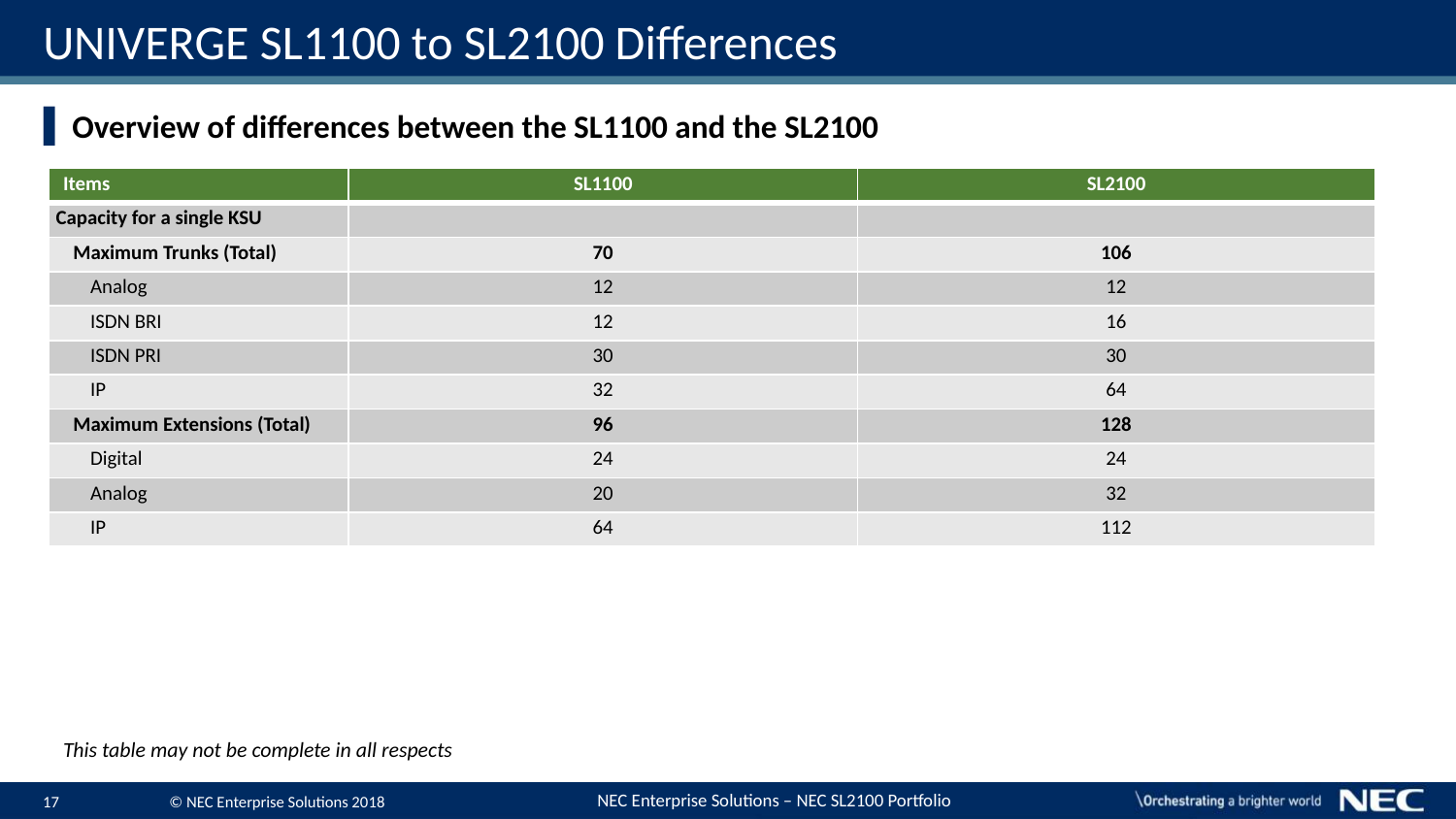

# UNIVERGE SL1100 to SL2100 Differences
Overview of differences between the SL1100 and the SL2100

| Items | SL1100 | SL2100 |
| --- | --- | --- |
| Capacity for a single KSU |  |  |
| Maximum Trunks (Total) | 70 | 106 |
| Analog | 12 | 12 |
| ISDN BRI | 12 | 16 |
| ISDN PRI | 30 | 30 |
| IP | 32 | 64 |
| Maximum Extensions (Total) | 96 | 128 |
| Digital | 24 | 24 |
| Analog | 20 | 32 |
| IP | 64 | 112 |
This table may not be complete in all respects